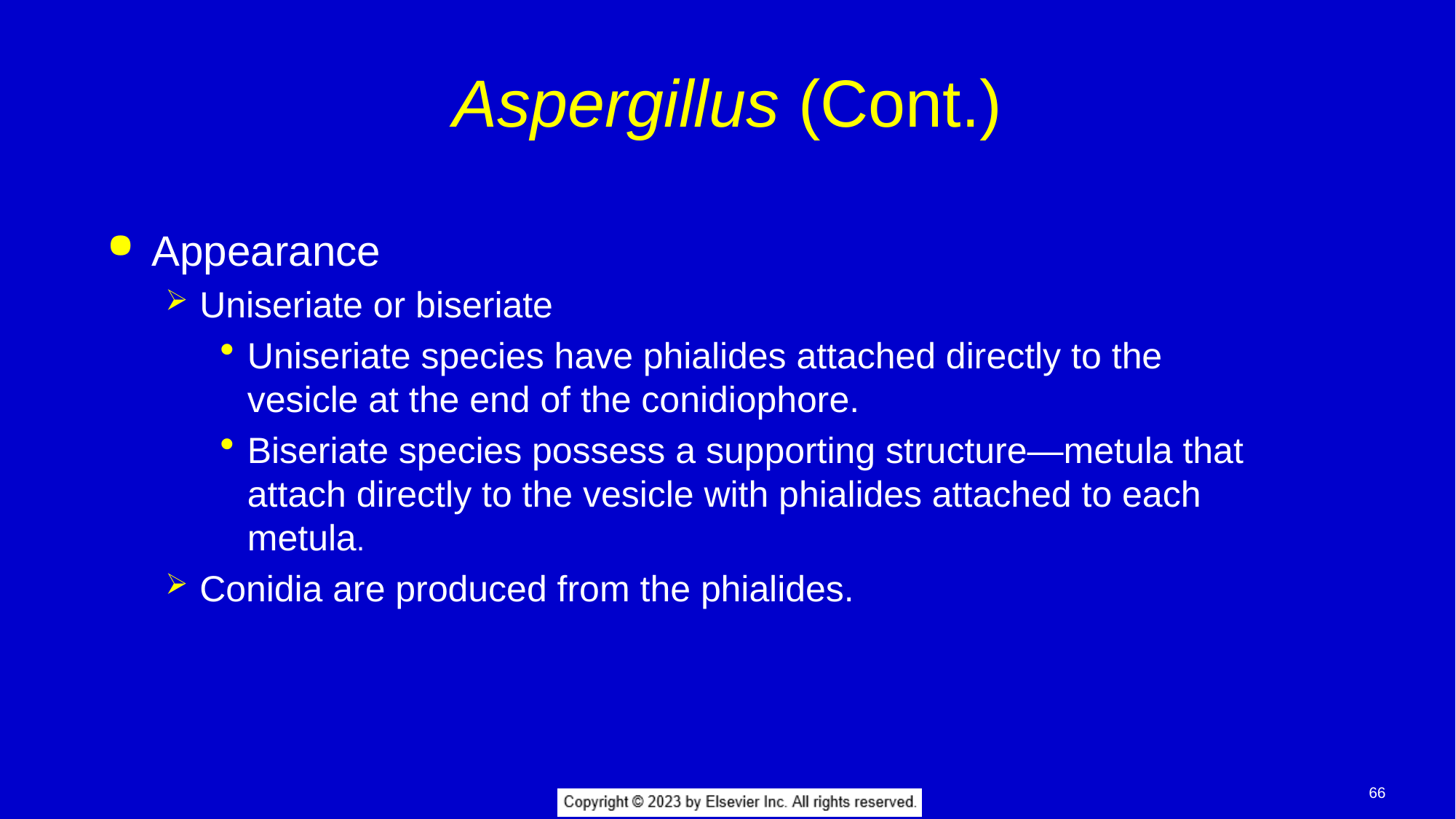

# Aspergillus (Cont.)
Appearance
Uniseriate or biseriate
Uniseriate species have phialides attached directly to the vesicle at the end of the conidiophore.
Biseriate species possess a supporting structure—metula that attach directly to the vesicle with phialides attached to each metula.
Conidia are produced from the phialides.